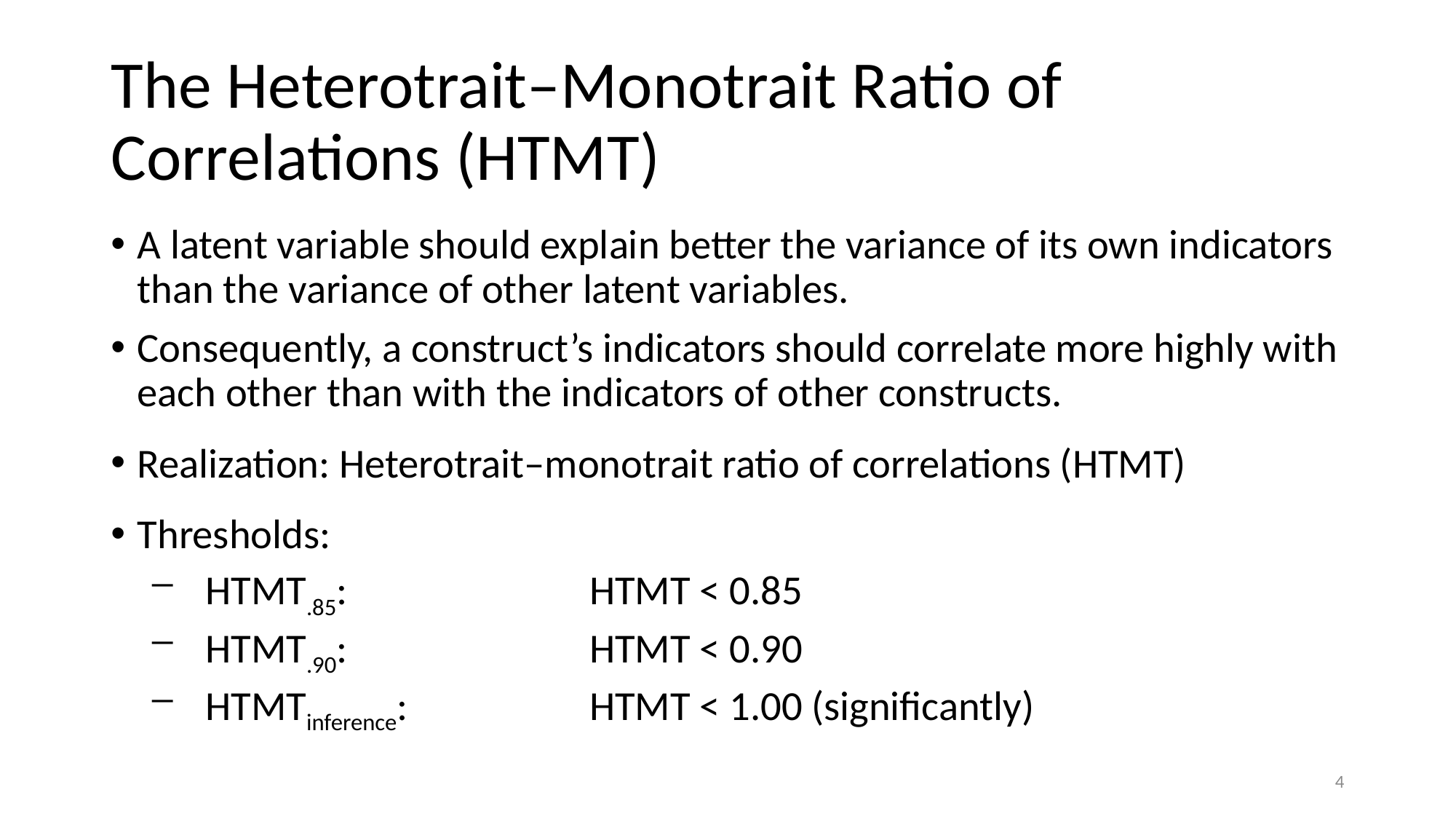

# The Heterotrait–Monotrait Ratio of Correlations (HTMT)
A latent variable should explain better the variance of its own indicators than the variance of other latent variables.
Consequently, a construct’s indicators should correlate more highly with each other than with the indicators of other constructs.
Realization: Heterotrait–monotrait ratio of correlations (HTMT)
Thresholds:
HTMT.85: 	HTMT < 0.85
HTMT.90: 	HTMT < 0.90
HTMTinference: 	HTMT < 1.00 (significantly)
4